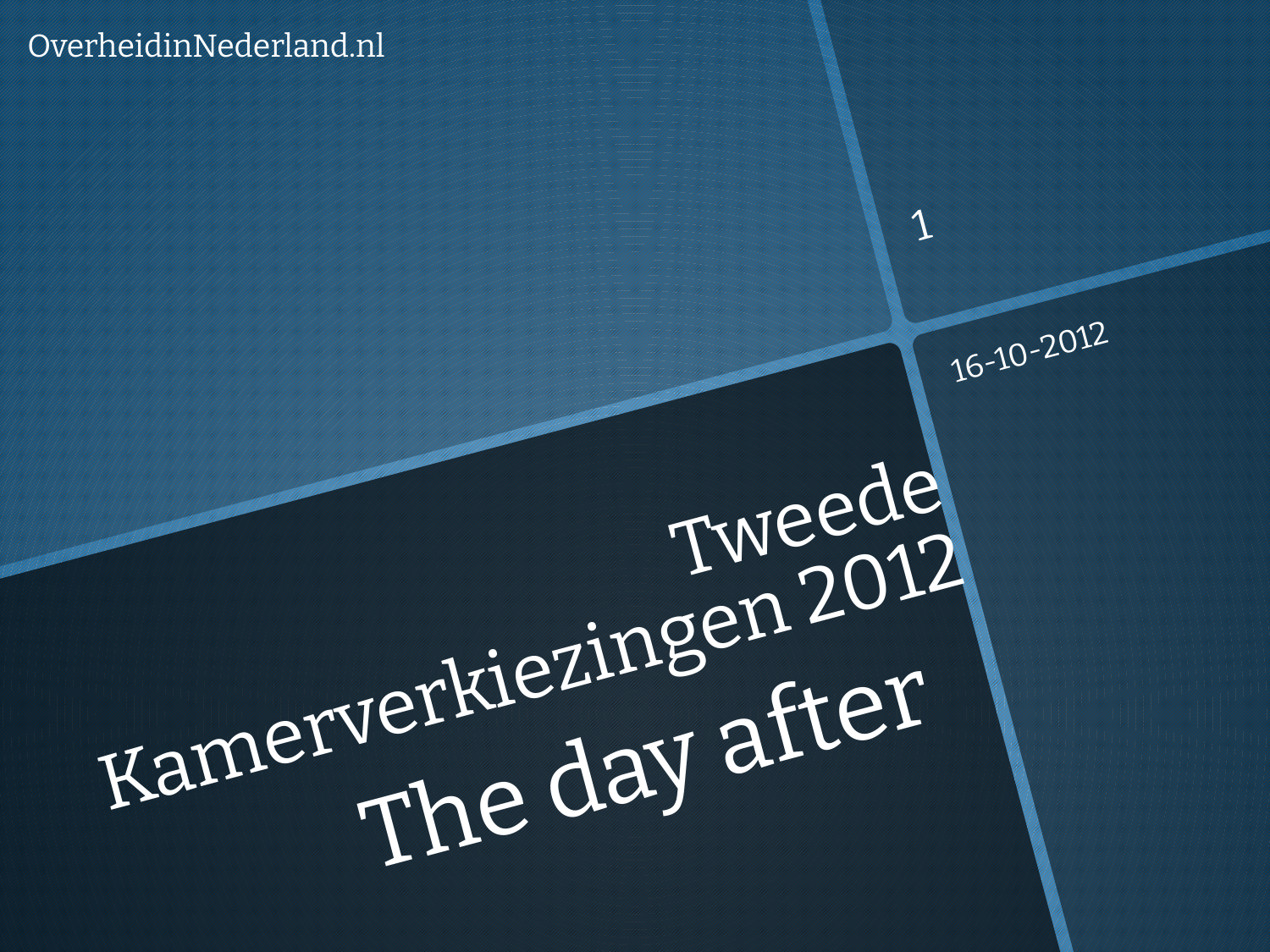

OverheidinNederland.nl
1
16-10-2012
# Tweede Kamerverkiezingen 2012
The day after